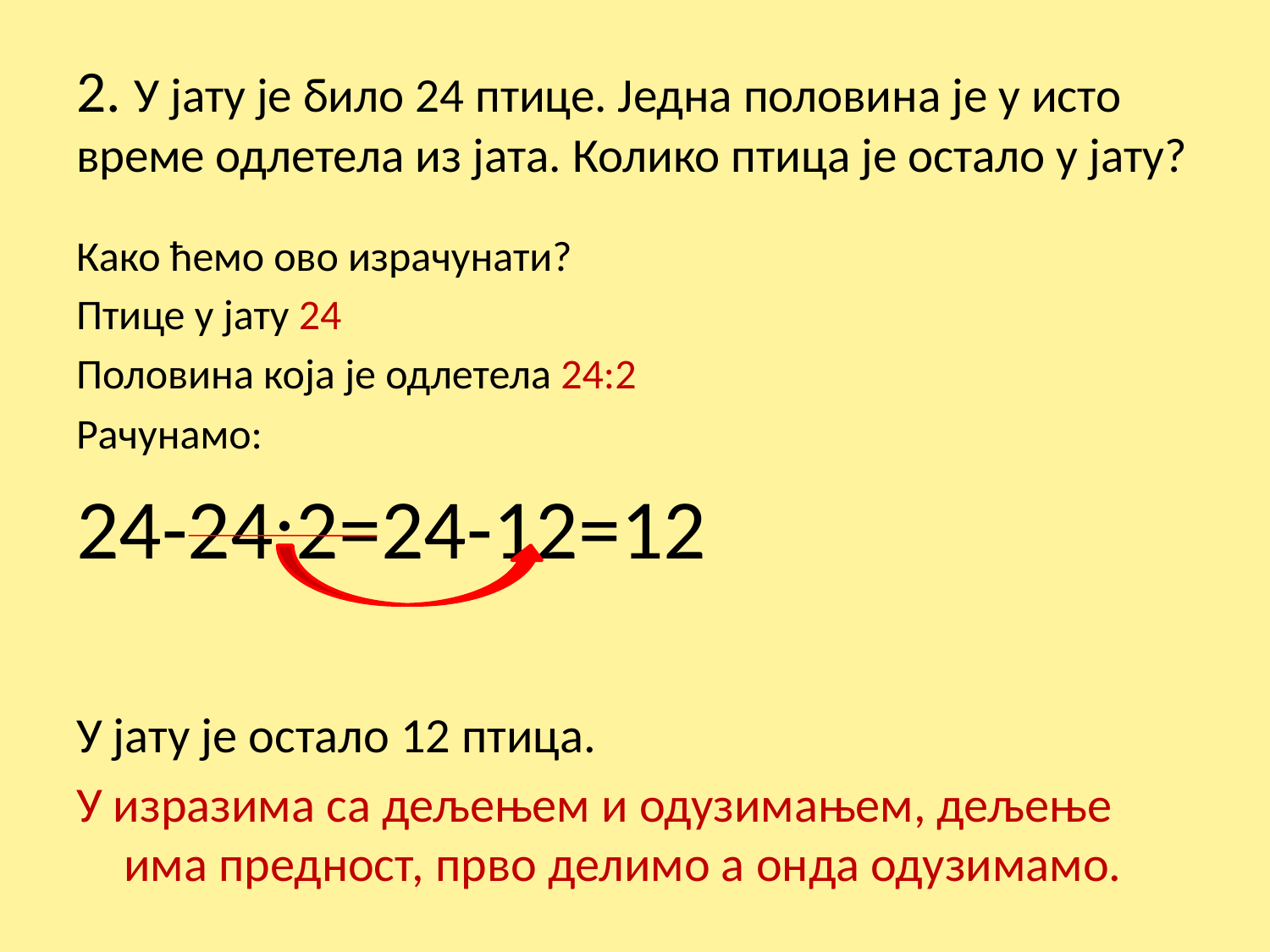

# 2. У јату је било 24 птице. Једна половина је у исто време одлетела из јата. Колико птица је остало у јату?
Како ћемо ово израчунати?
Птице у јату 24
Половина која је одлетела 24:2
Рачунамо:
24-24:2=24-12=12

У јату је остало 12 птица.
У изразима са дељењем и одузимањем, дељење има предност, прво делимо а онда одузимамо.